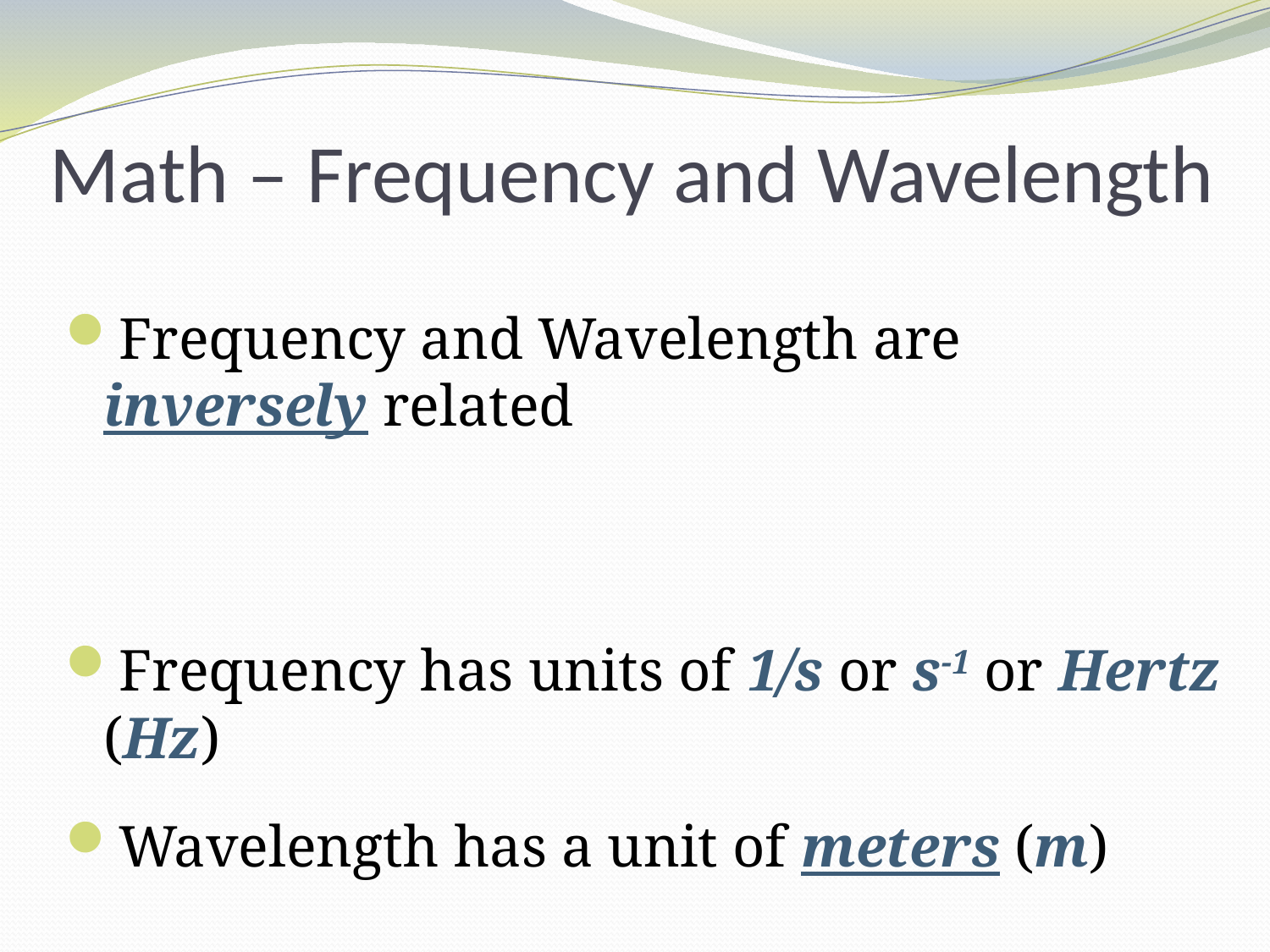

# Math – Frequency and Wavelength
Frequency and Wavelength are inversely related

Frequency has units of 1/s or s-1 or Hertz (Hz)

Wavelength has a unit of meters (m)